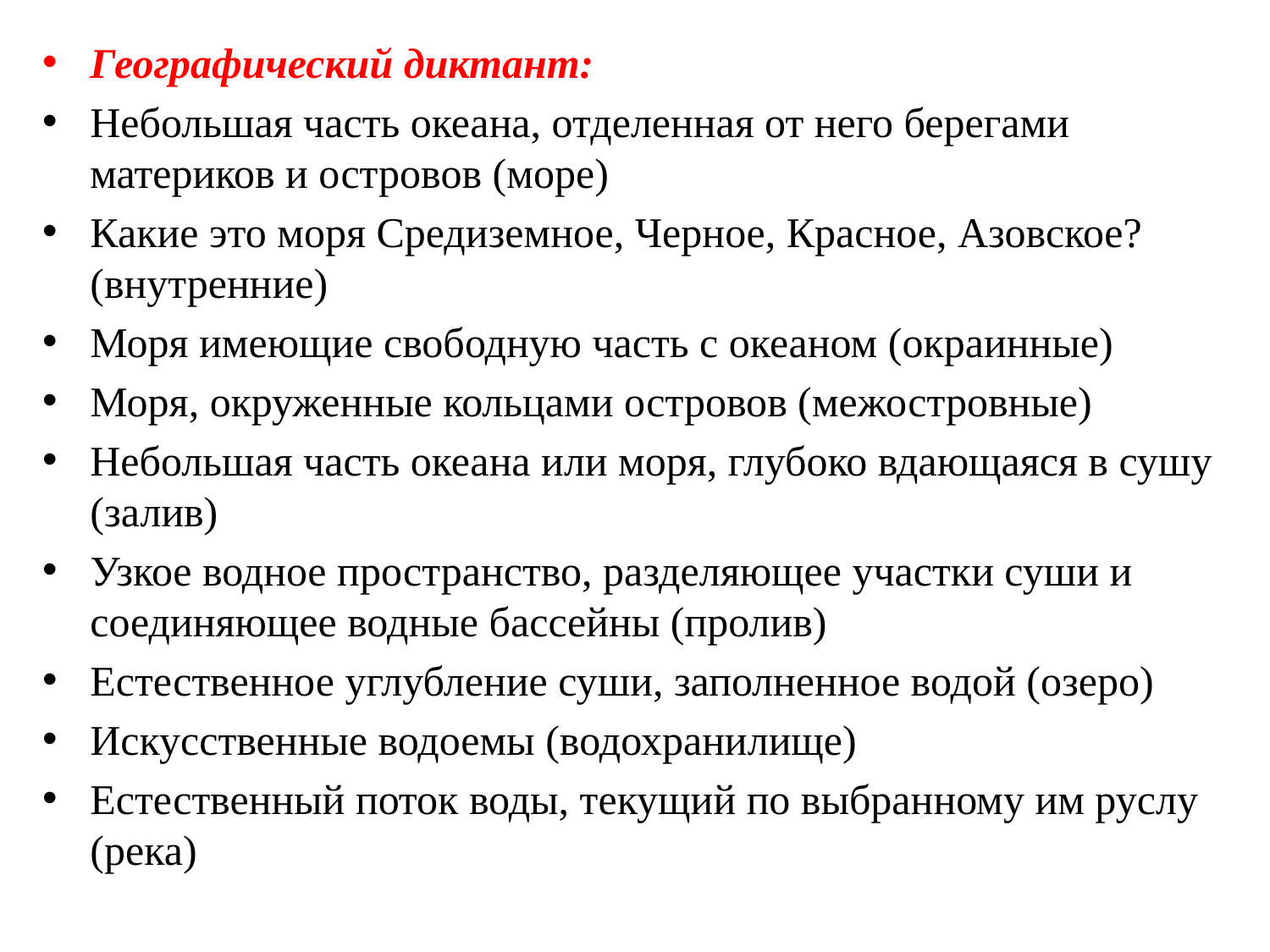

Географический диктант:
Небольшая часть океана, отделенная от него берегами материков и островов (море)
Какие это моря Средиземное, Черное, Красное, Азовское? (внутренние)
Моря имеющие свободную часть с океаном (окраинные)
Моря, окруженные кольцами островов (межостровные)
Небольшая часть океана или моря, глубоко вдающаяся в сушу (залив)
Узкое водное пространство, разделяющее участки суши и соединяющее водные бассейны (пролив)
Естественное углубление суши, заполненное водой (озеро)
Искусственные водоемы (водохранилище)
Естественный поток воды, текущий по выбранному им руслу (река)